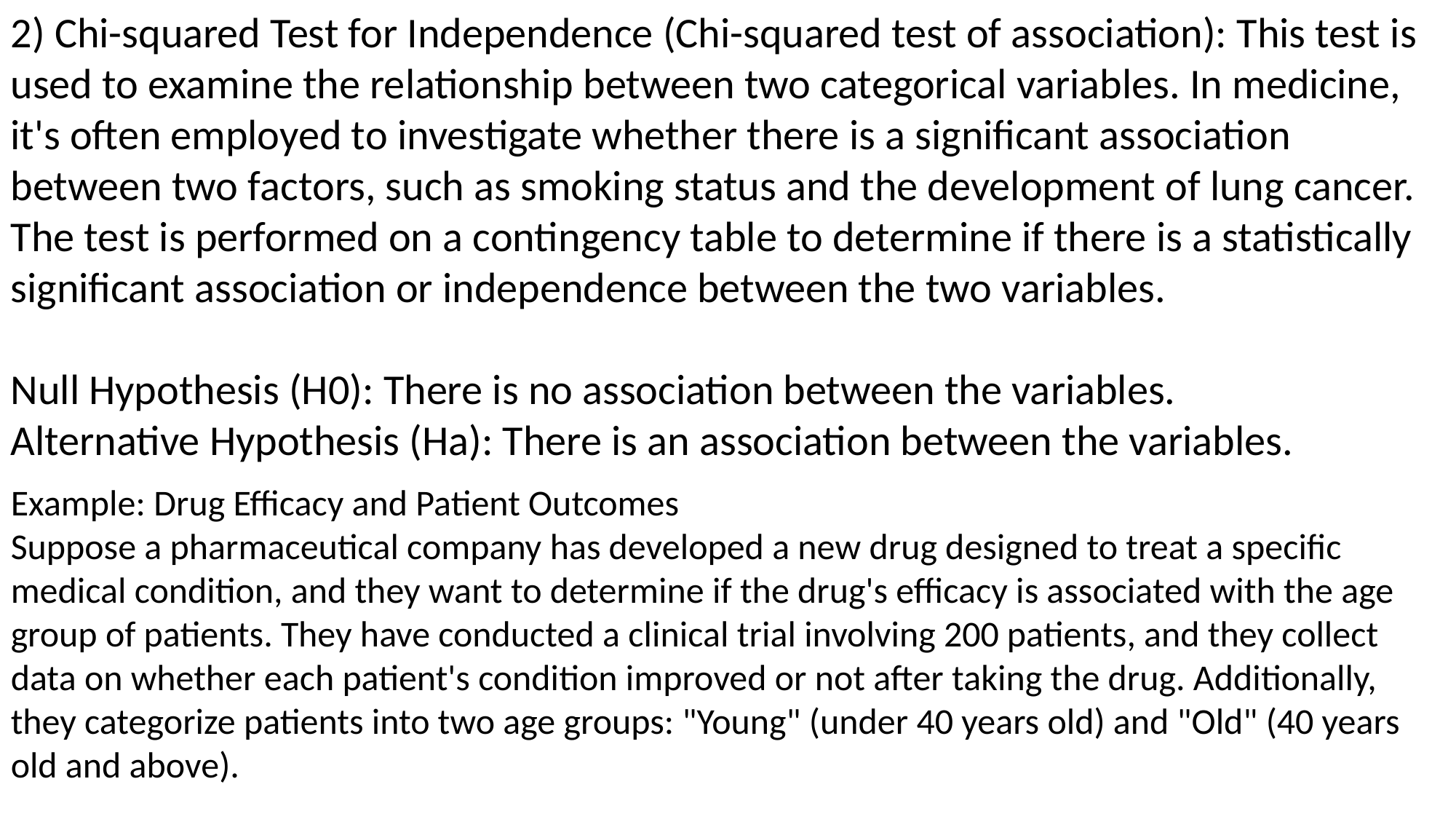

2) Chi-squared Test for Independence (Chi-squared test of association): This test is used to examine the relationship between two categorical variables. In medicine, it's often employed to investigate whether there is a significant association between two factors, such as smoking status and the development of lung cancer. The test is performed on a contingency table to determine if there is a statistically significant association or independence between the two variables.

Null Hypothesis (H0): There is no association between the variables.
Alternative Hypothesis (Ha): There is an association between the variables.
Example: Drug Efficacy and Patient Outcomes
Suppose a pharmaceutical company has developed a new drug designed to treat a specific medical condition, and they want to determine if the drug's efficacy is associated with the age group of patients. They have conducted a clinical trial involving 200 patients, and they collect data on whether each patient's condition improved or not after taking the drug. Additionally, they categorize patients into two age groups: "Young" (under 40 years old) and "Old" (40 years old and above).